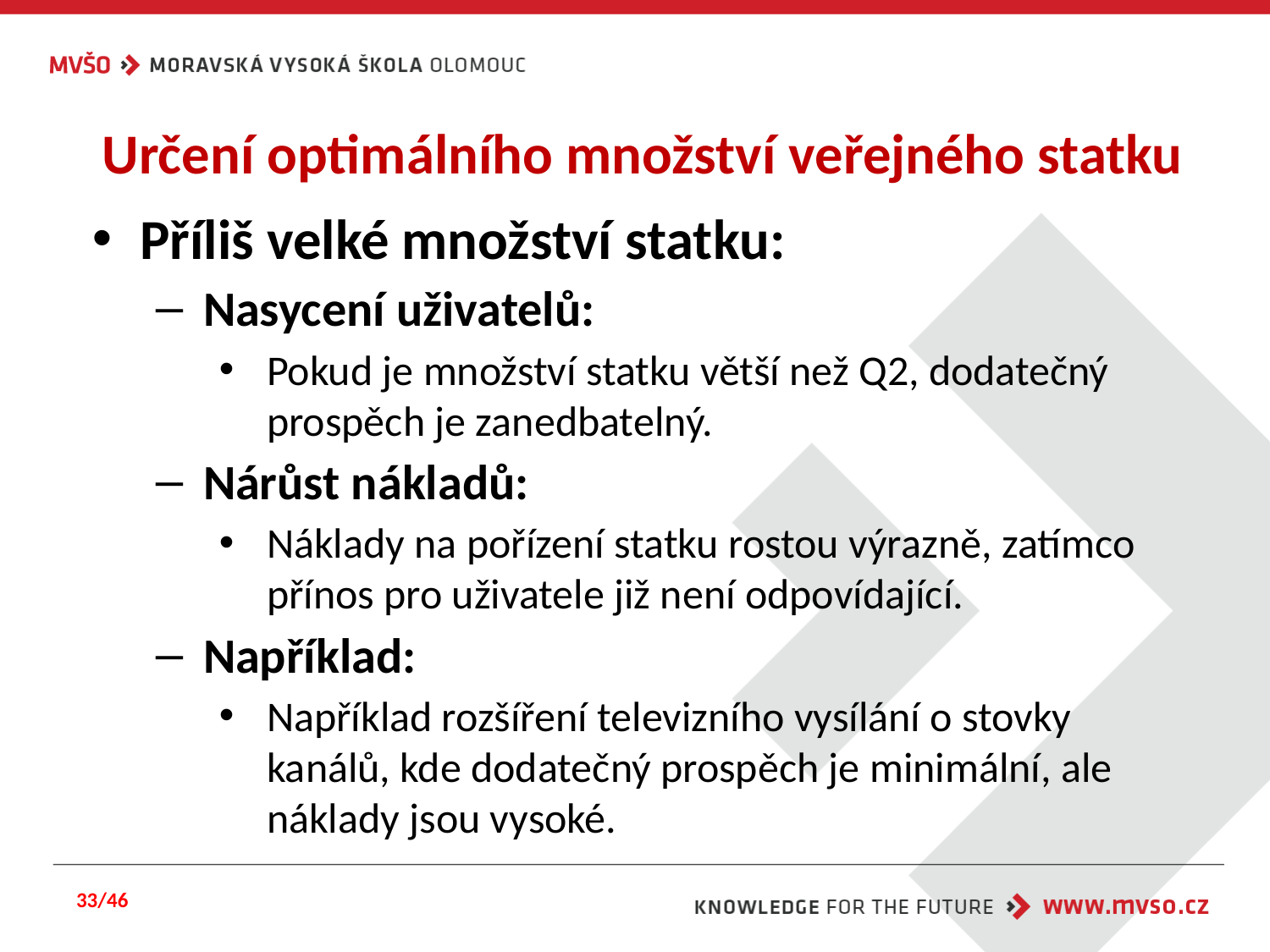

# Určení optimálního množství veřejného statku
Příliš velké množství statku:
Nasycení uživatelů:
Pokud je množství statku větší než Q2, dodatečný prospěch je zanedbatelný.
Nárůst nákladů:
Náklady na pořízení statku rostou výrazně, zatímco přínos pro uživatele již není odpovídající.
Například:
Například rozšíření televizního vysílání o stovky kanálů, kde dodatečný prospěch je minimální, ale náklady jsou vysoké.

33/46